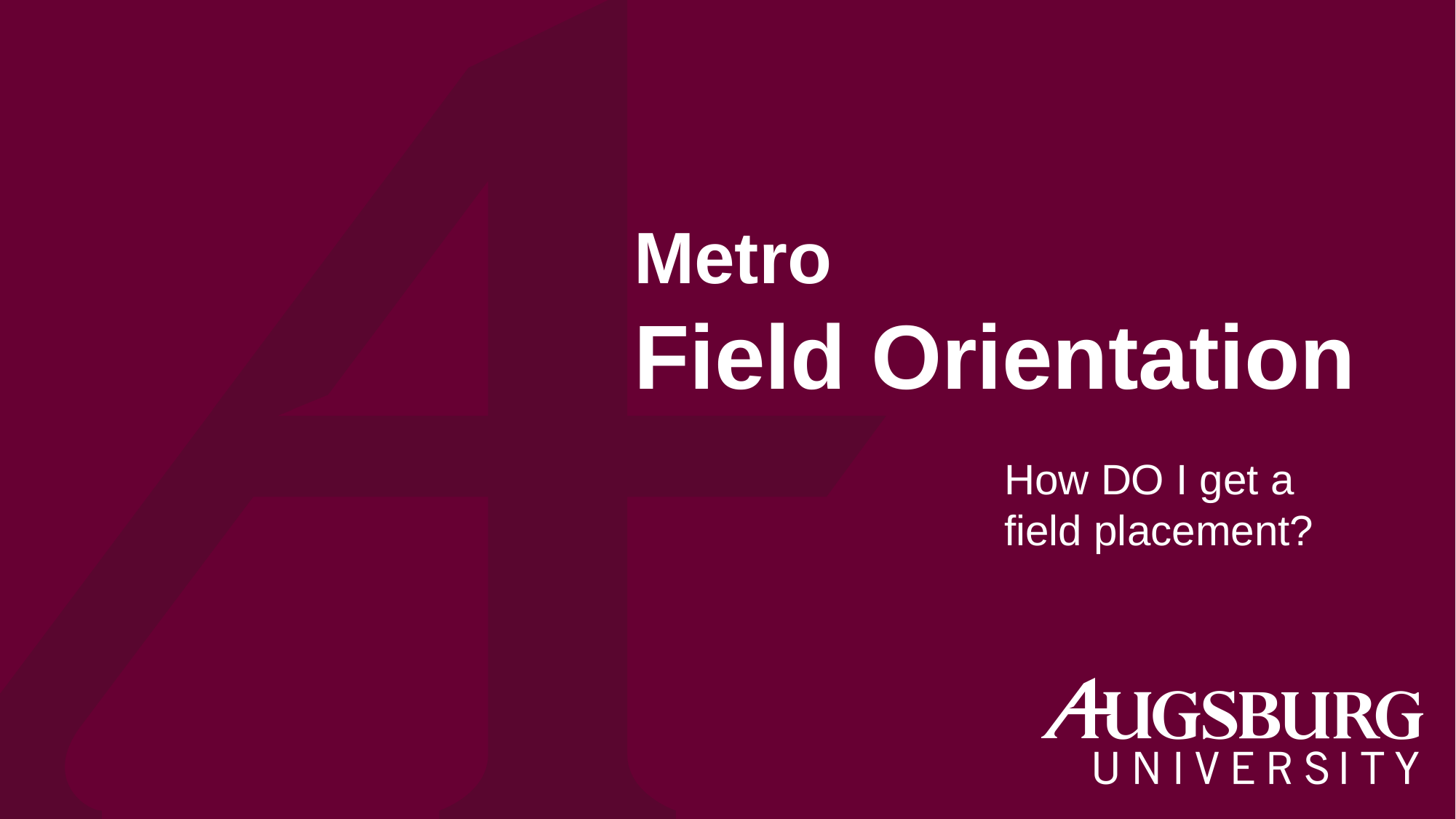

Metro
Field Orientation
How DO I get a field placement?